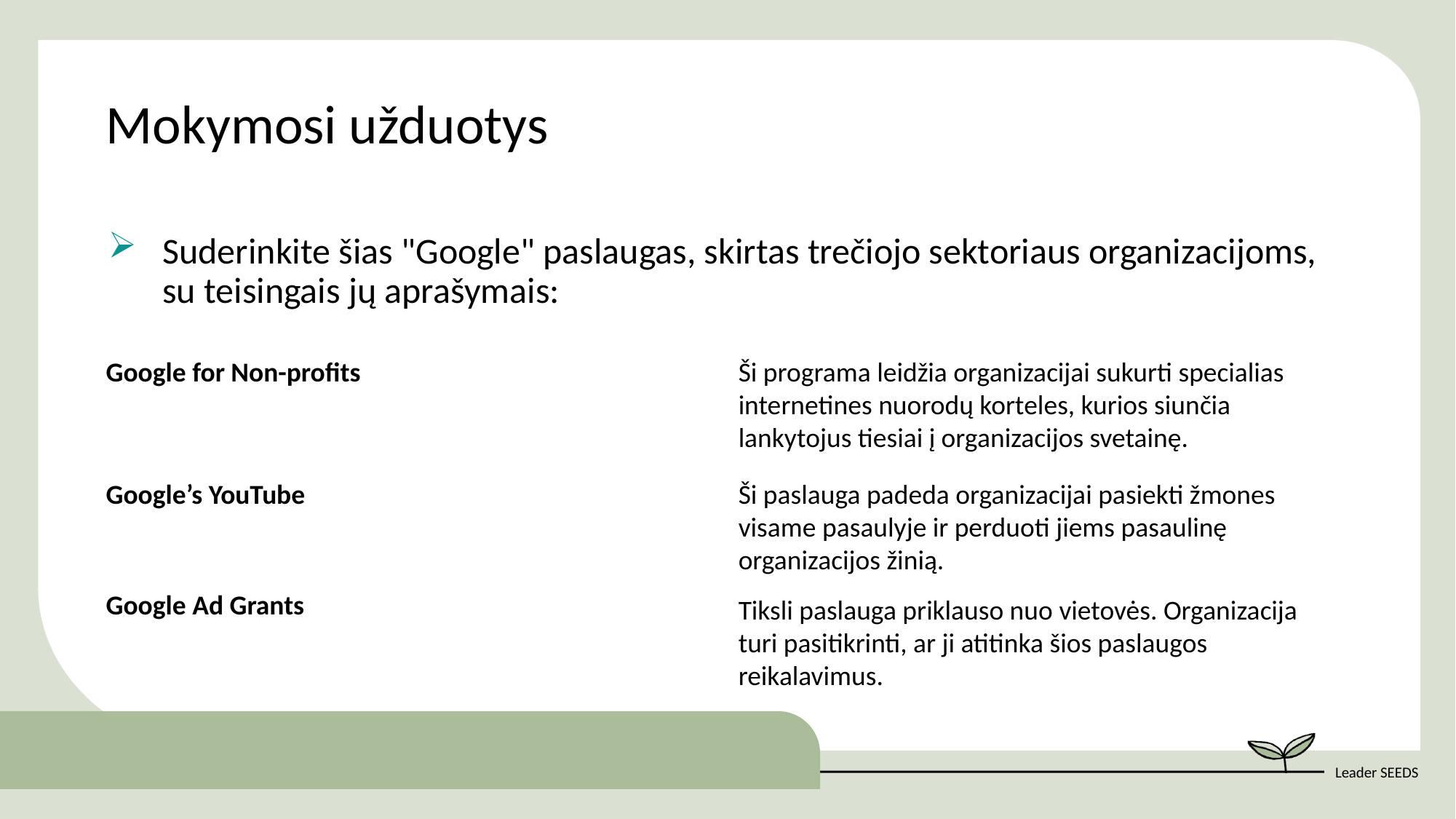

Mokymosi užduotys
Suderinkite šias "Google" paslaugas, skirtas trečiojo sektoriaus organizacijoms, su teisingais jų aprašymais:
Google for Non-profits
Ši programa leidžia organizacijai sukurti specialias internetines nuorodų korteles, kurios siunčia lankytojus tiesiai į organizacijos svetainę.
Google’s YouTube
Ši paslauga padeda organizacijai pasiekti žmones visame pasaulyje ir perduoti jiems pasaulinę organizacijos žinią.
Google Ad Grants
Tiksli paslauga priklauso nuo vietovės. Organizacija turi pasitikrinti, ar ji atitinka šios paslaugos reikalavimus.